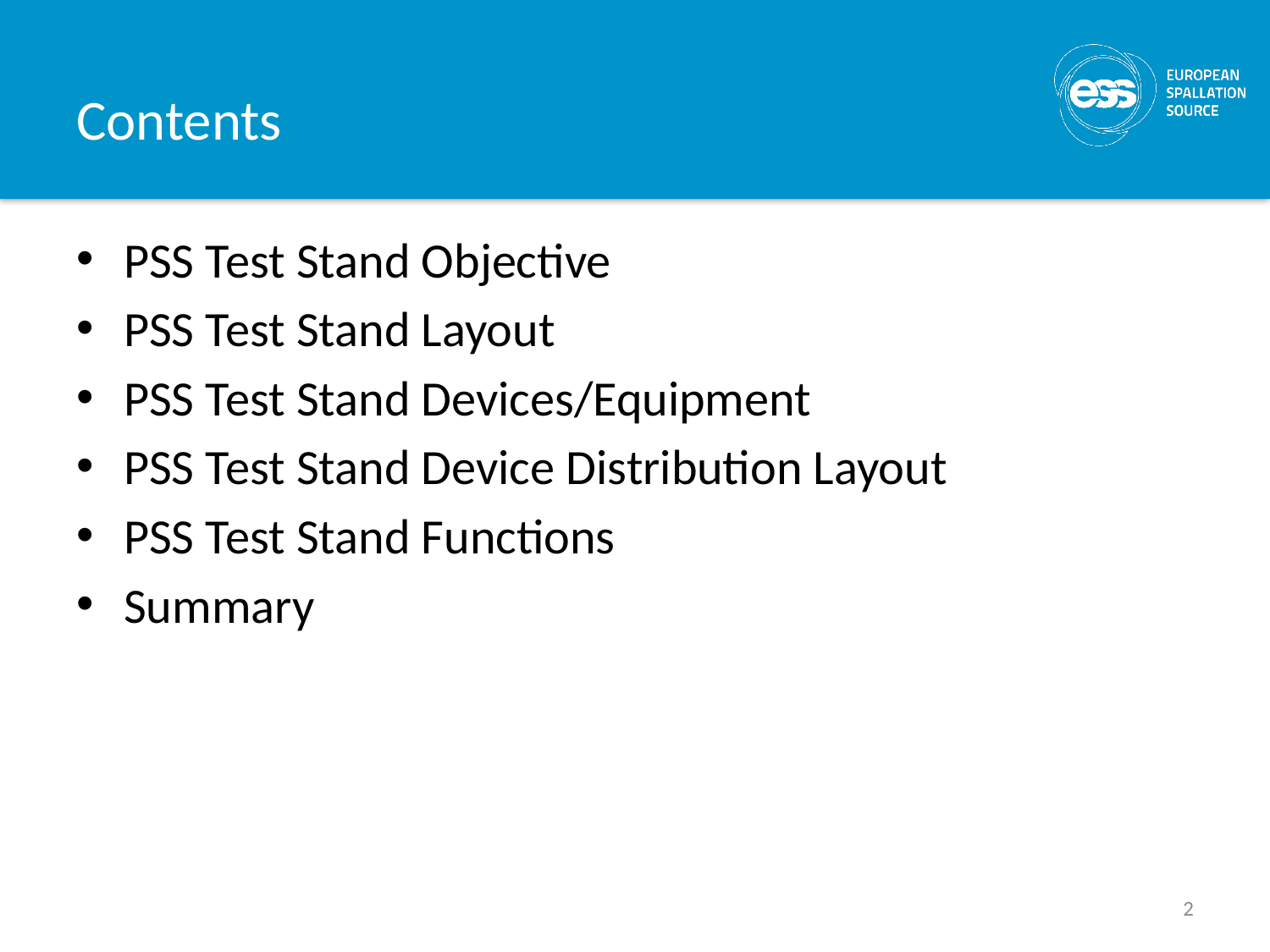

# Contents
PSS Test Stand Objective
PSS Test Stand Layout
PSS Test Stand Devices/Equipment
PSS Test Stand Device Distribution Layout
PSS Test Stand Functions
Summary
2